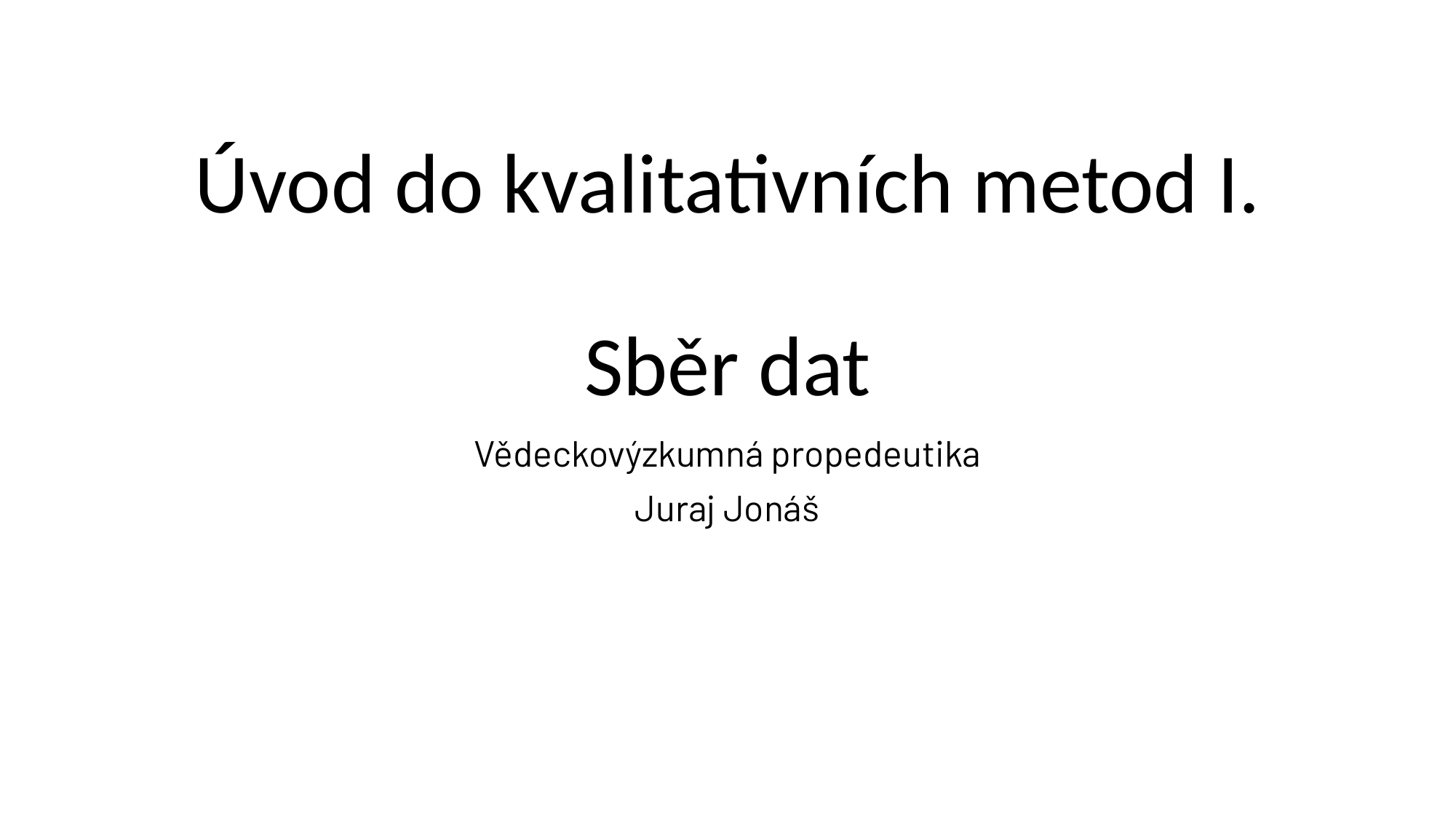

# Úvod do kvalitativních metod I. Sběr dat
Vědeckovýzkumná propedeutika
Juraj Jonáš